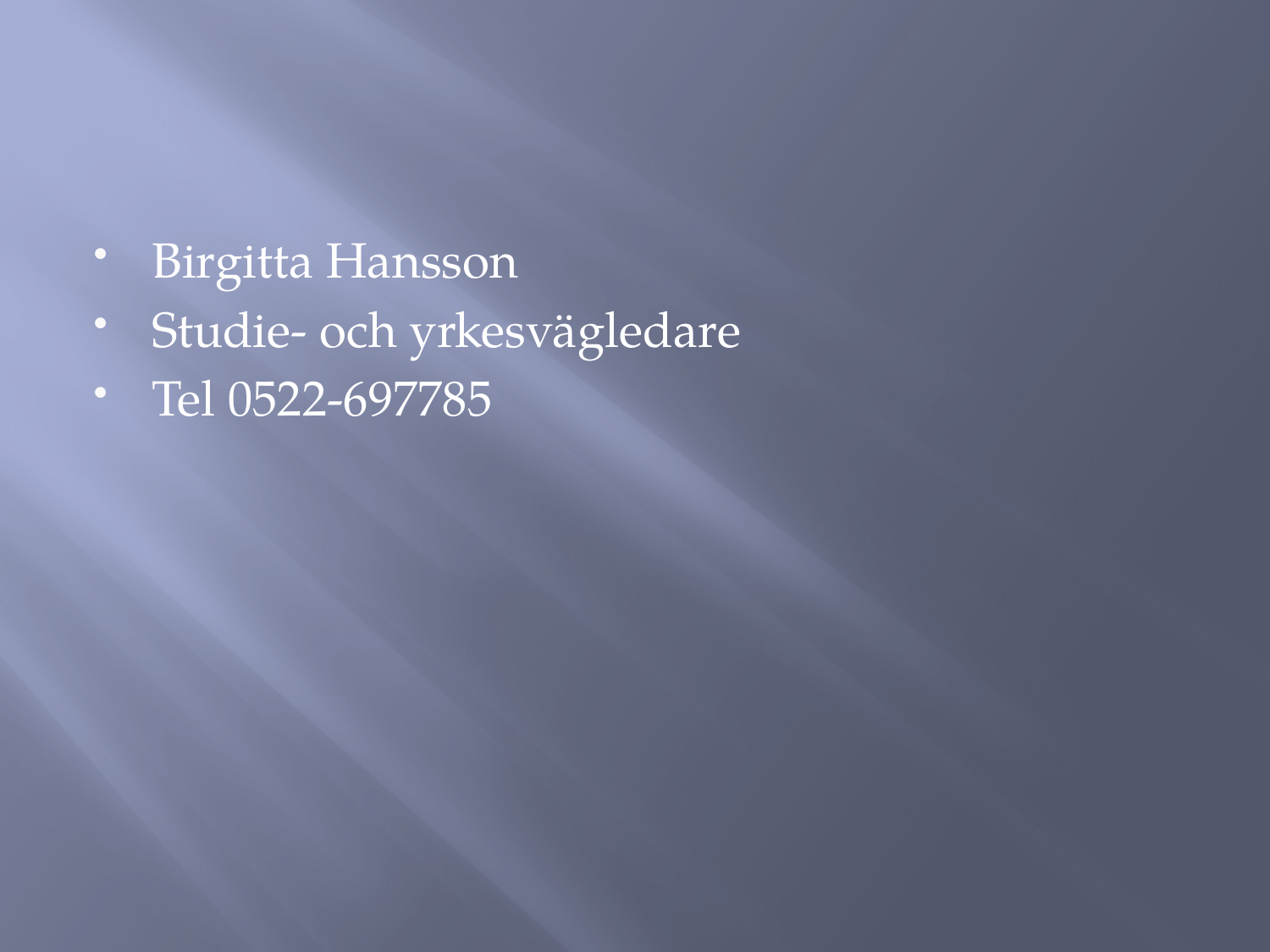

Birgitta Hansson
Studie- och yrkesvägledare
Tel 0522-697785